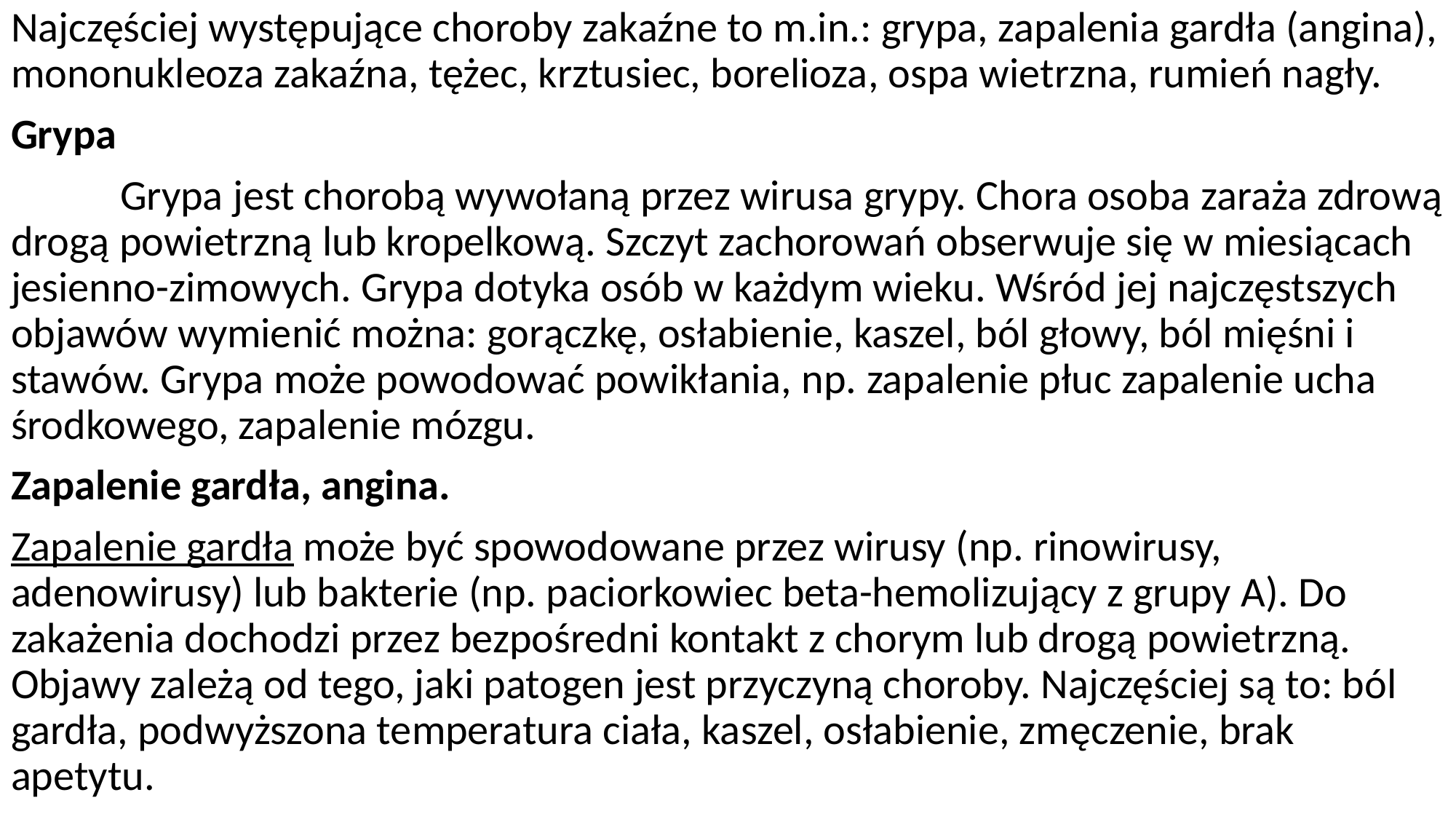

Najczęściej występujące choroby zakaźne to m.in.: grypa, zapalenia gardła (angina), mononukleoza zakaźna, tężec, krztusiec, borelioza, ospa wietrzna, rumień nagły.
Grypa
	Grypa jest chorobą wywołaną przez wirusa grypy. Chora osoba zaraża zdrową drogą powietrzną lub kropelkową. Szczyt zachorowań obserwuje się w miesiącach jesienno-zimowych. Grypa dotyka osób w każdym wieku. Wśród jej najczęstszych objawów wymienić można: gorączkę, osłabienie, kaszel, ból głowy, ból mięśni i stawów. Grypa może powodować powikłania, np. zapalenie płuc zapalenie ucha środkowego, zapalenie mózgu.
Zapalenie gardła, angina.
Zapalenie gardła może być spowodowane przez wirusy (np. rinowirusy, adenowirusy) lub bakterie (np. paciorkowiec beta-hemolizujący z grupy A). Do zakażenia dochodzi przez bezpośredni kontakt z chorym lub drogą powietrzną. Objawy zależą od tego, jaki patogen jest przyczyną choroby. Najczęściej są to: ból gardła, podwyższona temperatura ciała, kaszel, osłabienie, zmęczenie, brak apetytu.